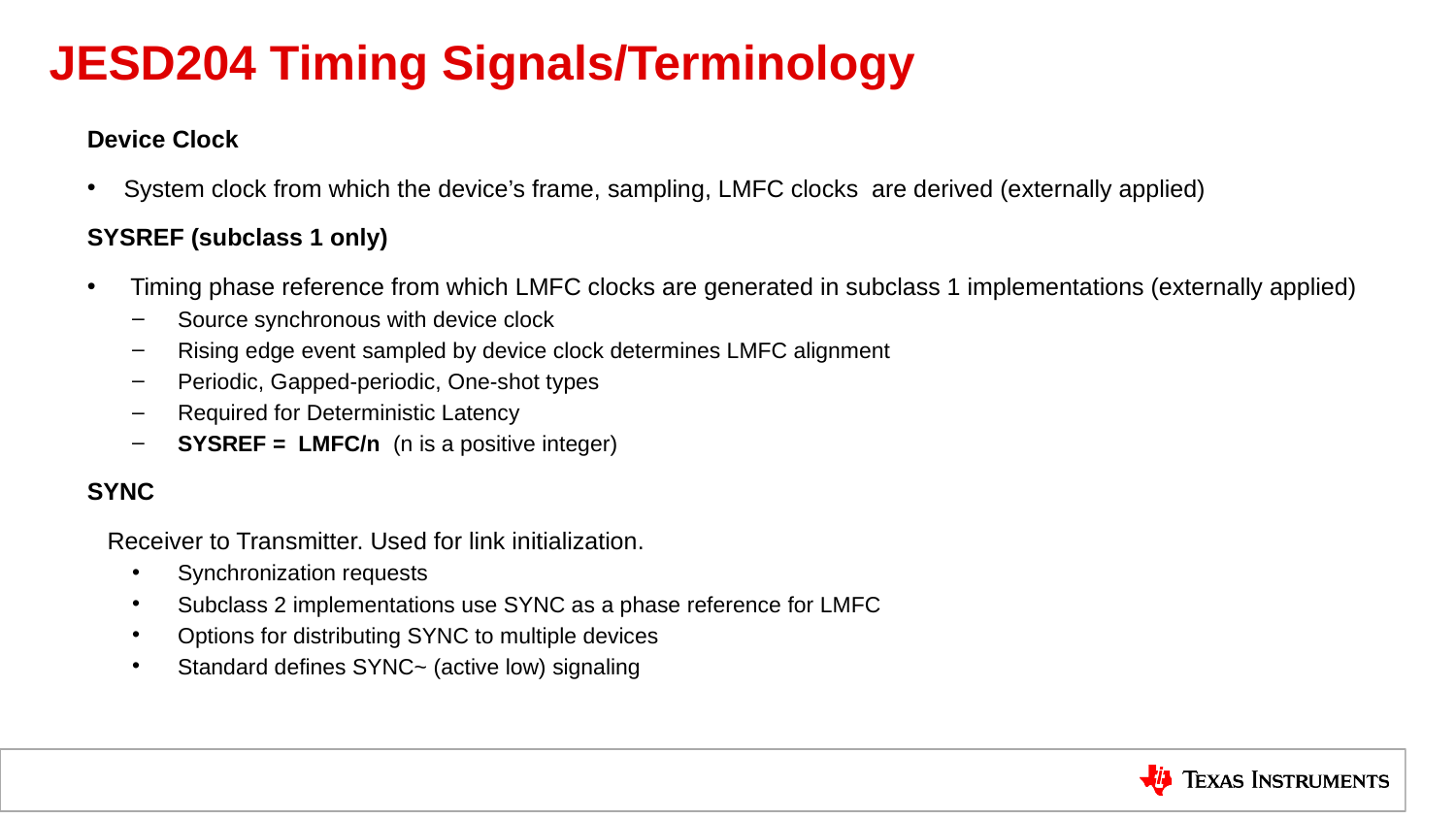

# JESD204 Timing Signals/Terminology
Device Clock
System clock from which the device’s frame, sampling, LMFC clocks  are derived (externally applied)
SYSREF (subclass 1 only)
 Timing phase reference from which LMFC clocks are generated in subclass 1 implementations (externally applied)
Source synchronous with device clock
Rising edge event sampled by device clock determines LMFC alignment
Periodic, Gapped-periodic, One-shot types
Required for Deterministic Latency
SYSREF =  LMFC/n  (n is a positive integer)
SYNC
   Receiver to Transmitter. Used for link initialization.
Synchronization requests
Subclass 2 implementations use SYNC as a phase reference for LMFC
Options for distributing SYNC to multiple devices
Standard defines SYNC~ (active low) signaling